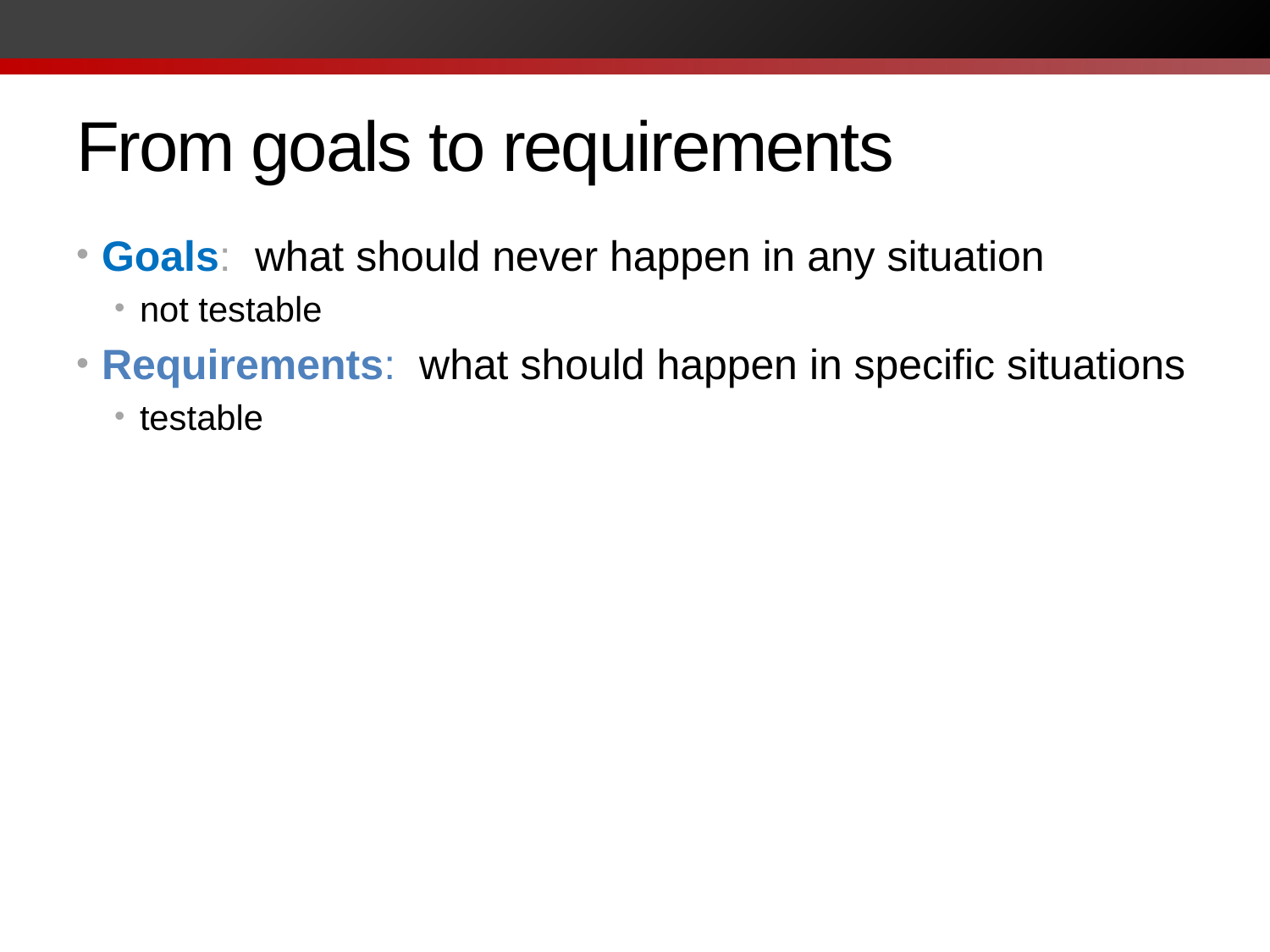

# From goals to requirements
Goals:  what should never happen in any situation
not testable
Requirements:  what should happen in specific situations
testable